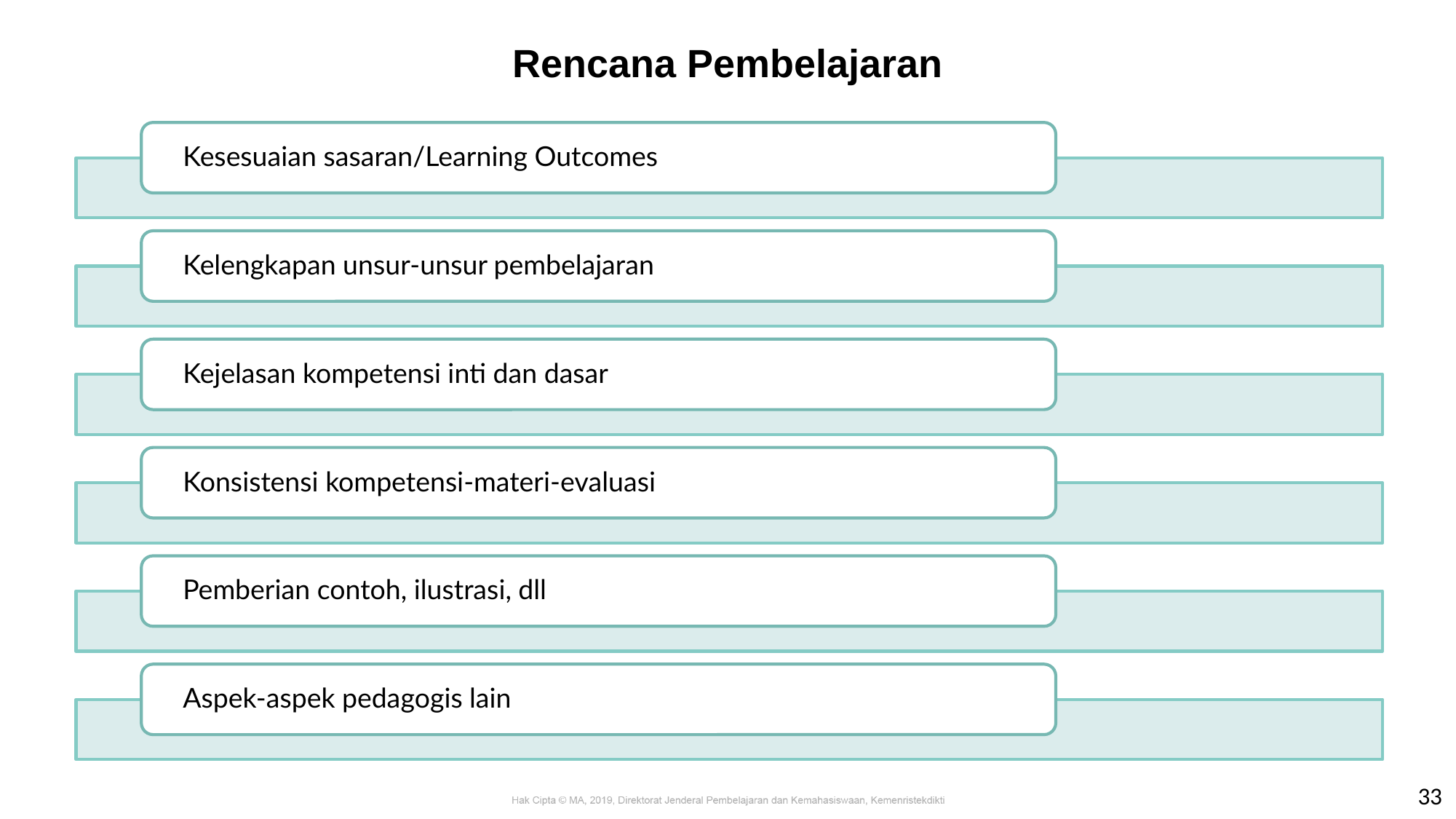

# Rencana Pembelajaran
Kesesuaian sasaran/Learning Outcomes
Kelengkapan unsur-unsur pembelajaran
Kejelasan kompetensi inti dan dasar
Konsistensi kompetensi-materi-evaluasi
Pemberian contoh, ilustrasi, dll
Aspek-aspek pedagogis lain
33